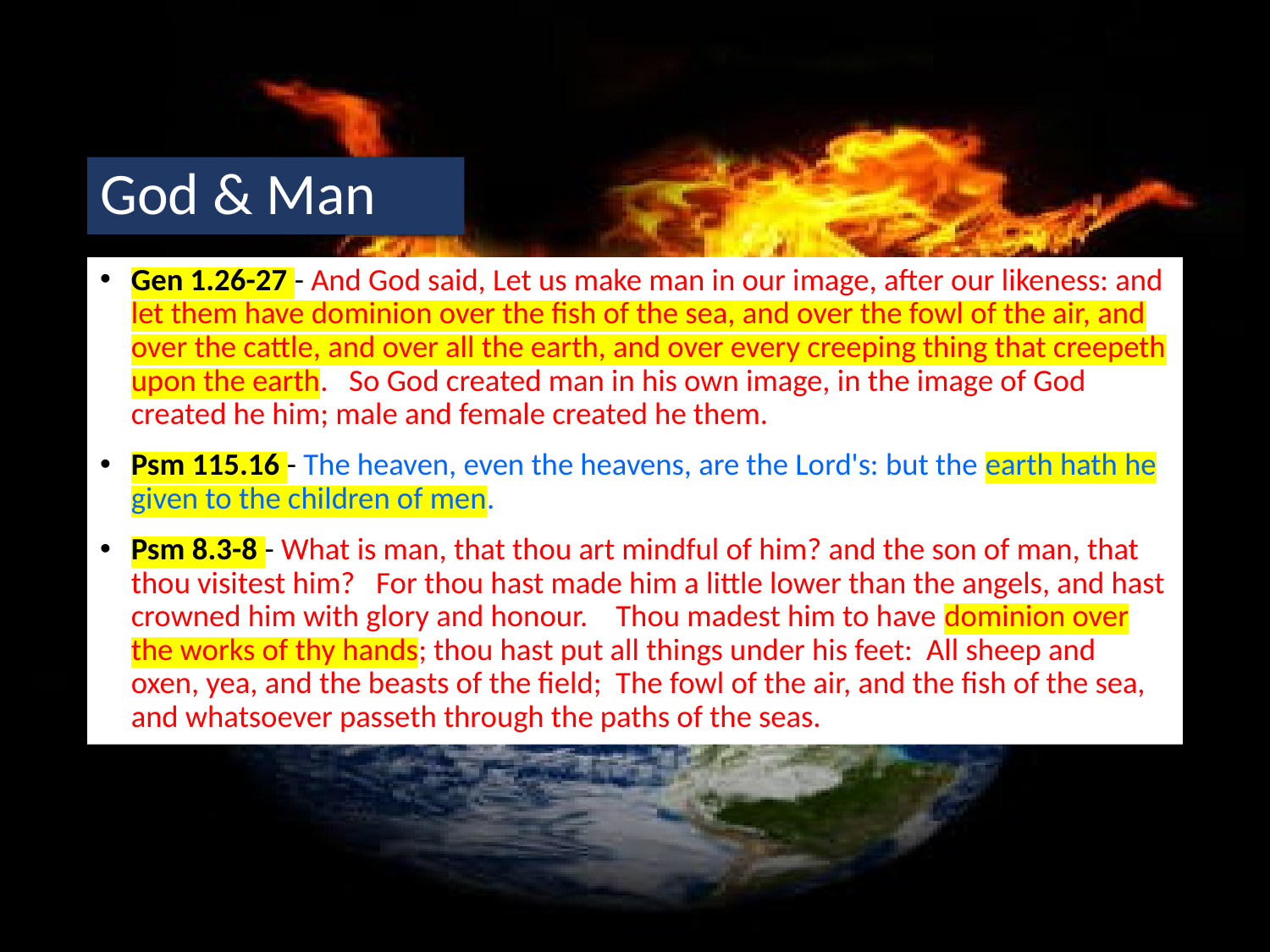

# God & Man
Gen 1.26-27 - And God said, Let us make man in our image, after our likeness: and let them have dominion over the fish of the sea, and over the fowl of the air, and over the cattle, and over all the earth, and over every creeping thing that creepeth upon the earth.   So God created man in his own image, in the image of God created he him; male and female created he them.
Psm 115.16 - The heaven, even the heavens, are the Lord's: but the earth hath he given to the children of men.
Psm 8.3-8 - What is man, that thou art mindful of him? and the son of man, that thou visitest him?   For thou hast made him a little lower than the angels, and hast crowned him with glory and honour.    Thou madest him to have dominion over the works of thy hands; thou hast put all things under his feet:  All sheep and oxen, yea, and the beasts of the field;  The fowl of the air, and the fish of the sea, and whatsoever passeth through the paths of the seas.